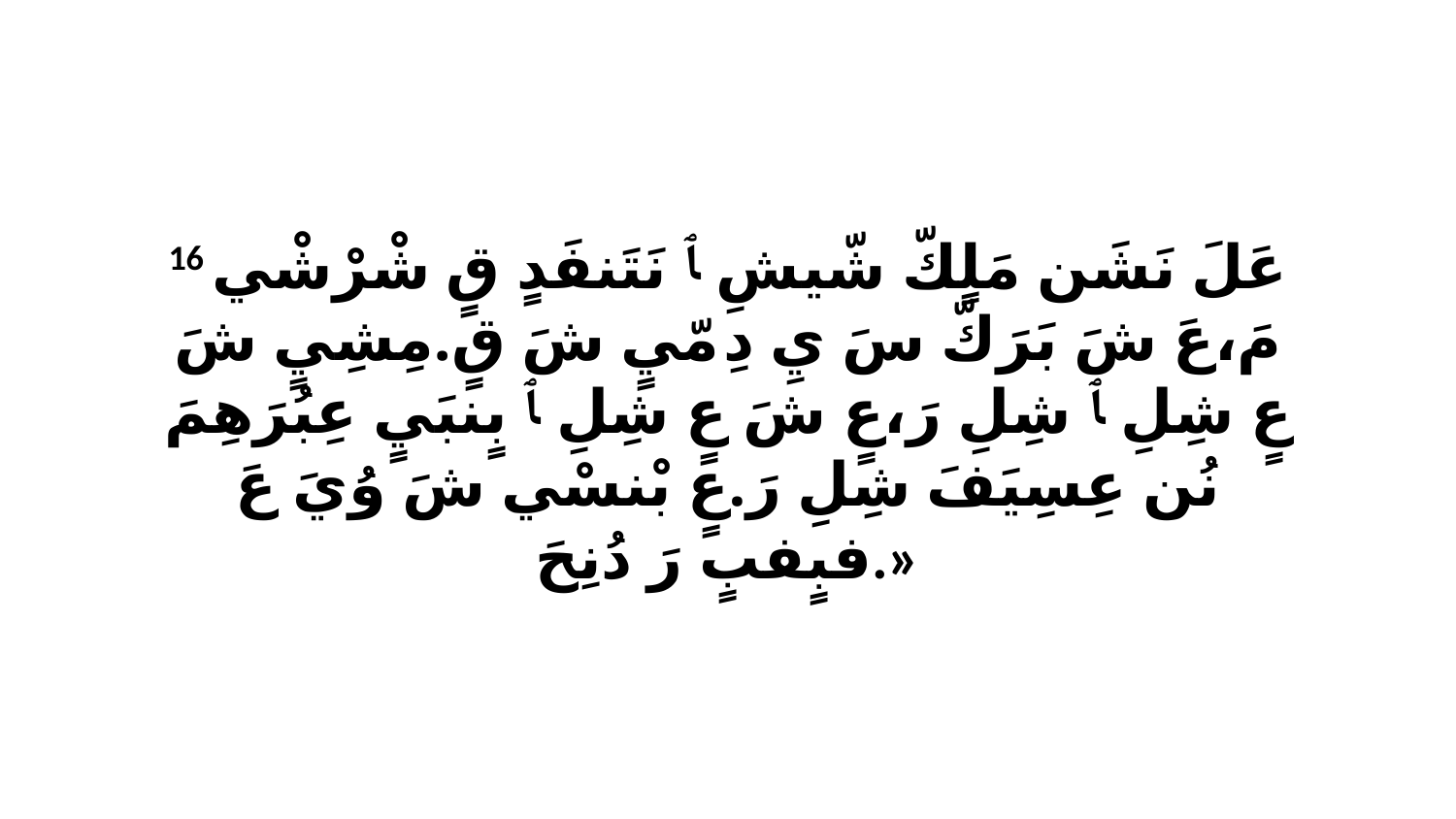

16 عَلَ نَشَن مَلٍكّ شّيشِ ﭑ نَتَنفَدٍ قٍ شْرْشْي مَ،عَ شَ بَرَكّ سَ يِ دِ مّيٍ شَ قٍ.مِشِيٍ شَ عٍ شِلِ ﭑ شِلِ رَ،عٍ شَ عٍ شِلِ ﭑ بٍنبَيٍ عِبُرَهِمَ نُن عِسِيَفَ شِلِ رَ.عٍ بْنسْي شَ وُيَ عَ فبٍفبٍ رَ دُنِحَ.»